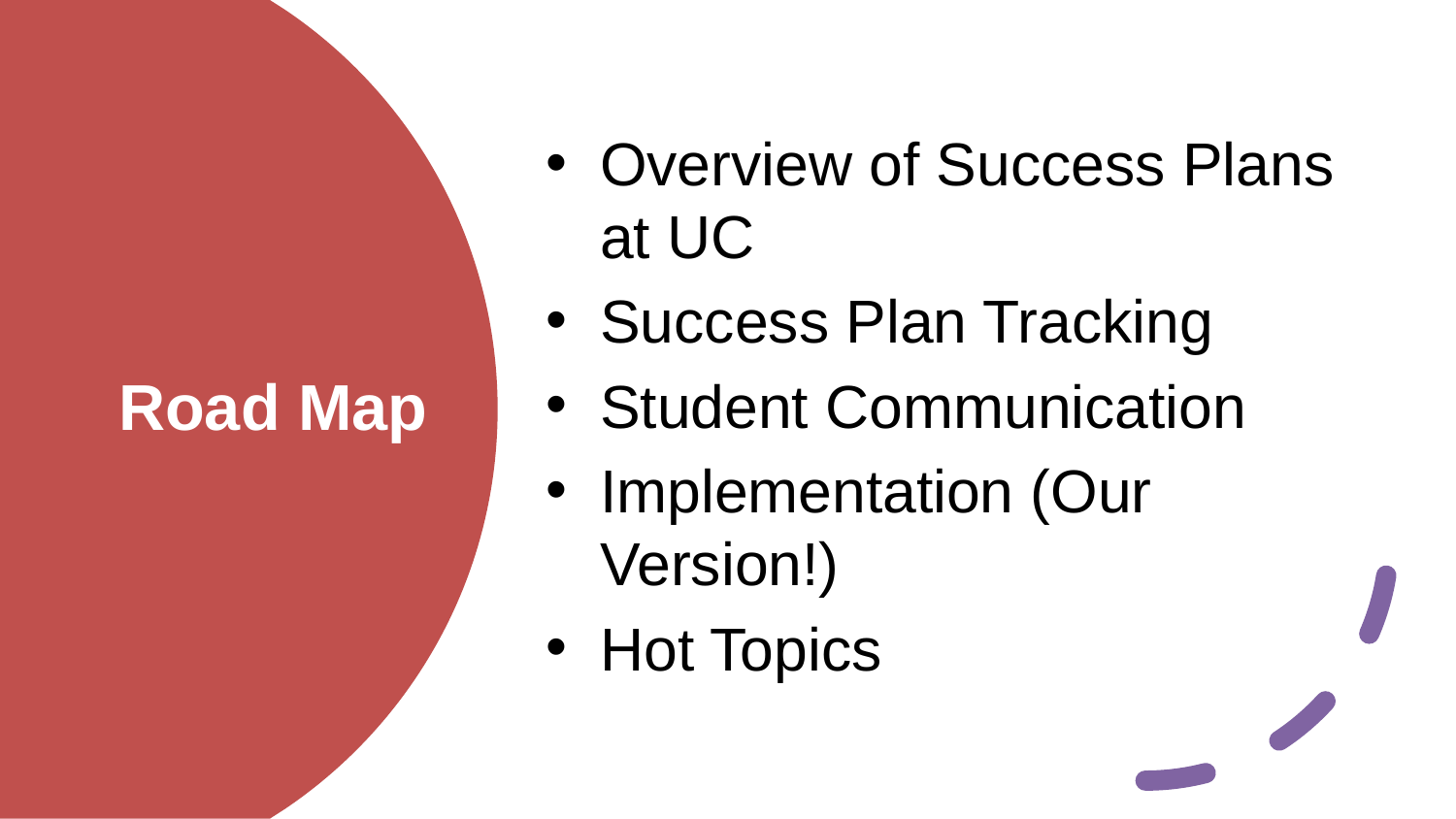

Overview of Success Plans at UC
Success Plan Tracking
Student Communication
Implementation (Our Version!)
Hot Topics
# Road Map